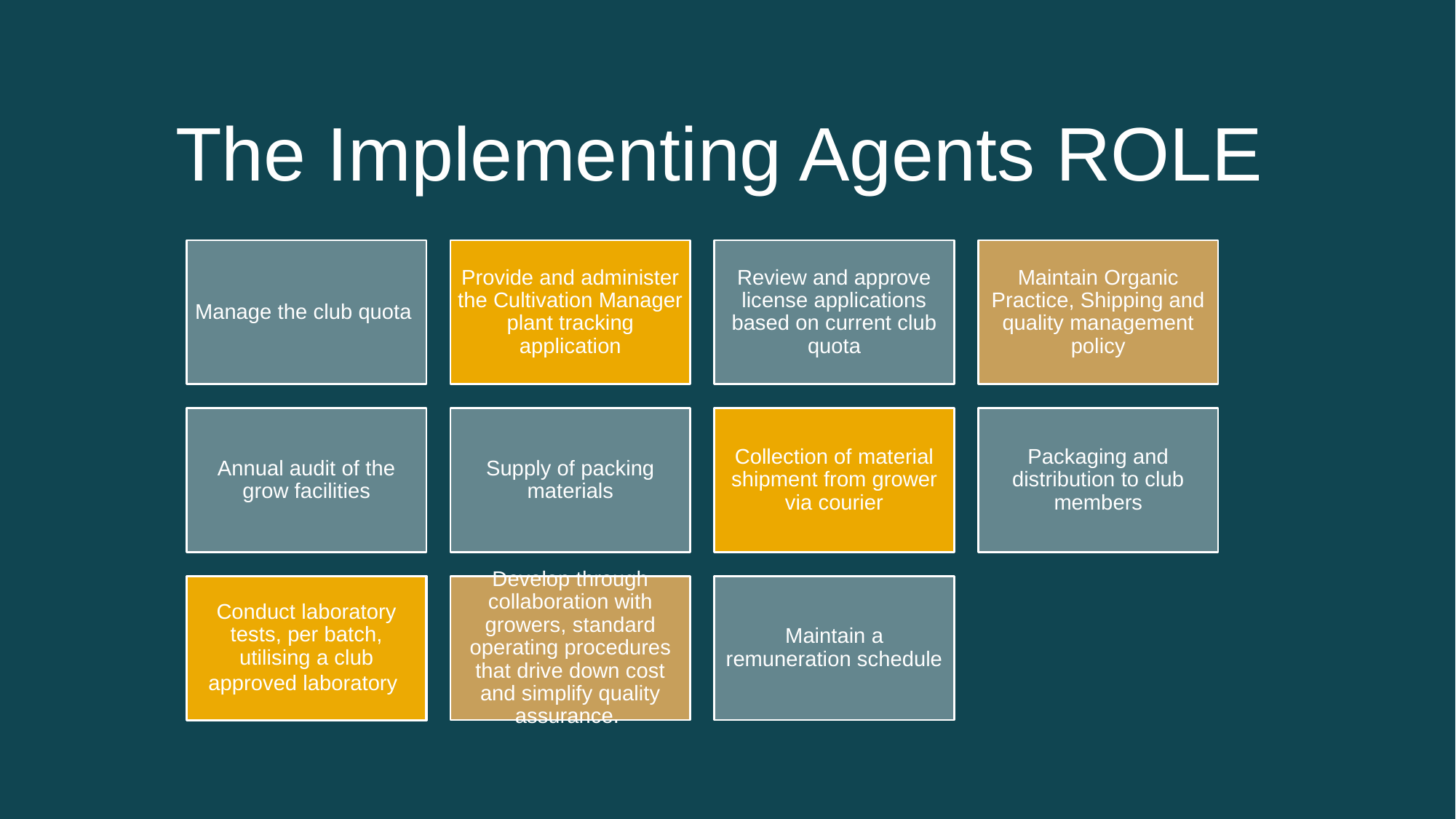

# The Implementing Agents ROLE

Manage the club quota

Provide and administer the Cultivation Manager plant tracking application

Review and approve license applications based on current club quota

Maintain Organic Practice, Shipping and quality management policy

Annual audit of the grow facilities

Supply of packing materials

Collection of material shipment from grower via courier

Packaging and distribution to club members

Develop through collaboration with growers, standard operating procedures that drive down cost and simplify quality assurance.

Maintain a remuneration schedule
Conduct laboratory tests, per batch, utilising a club approved laboratory